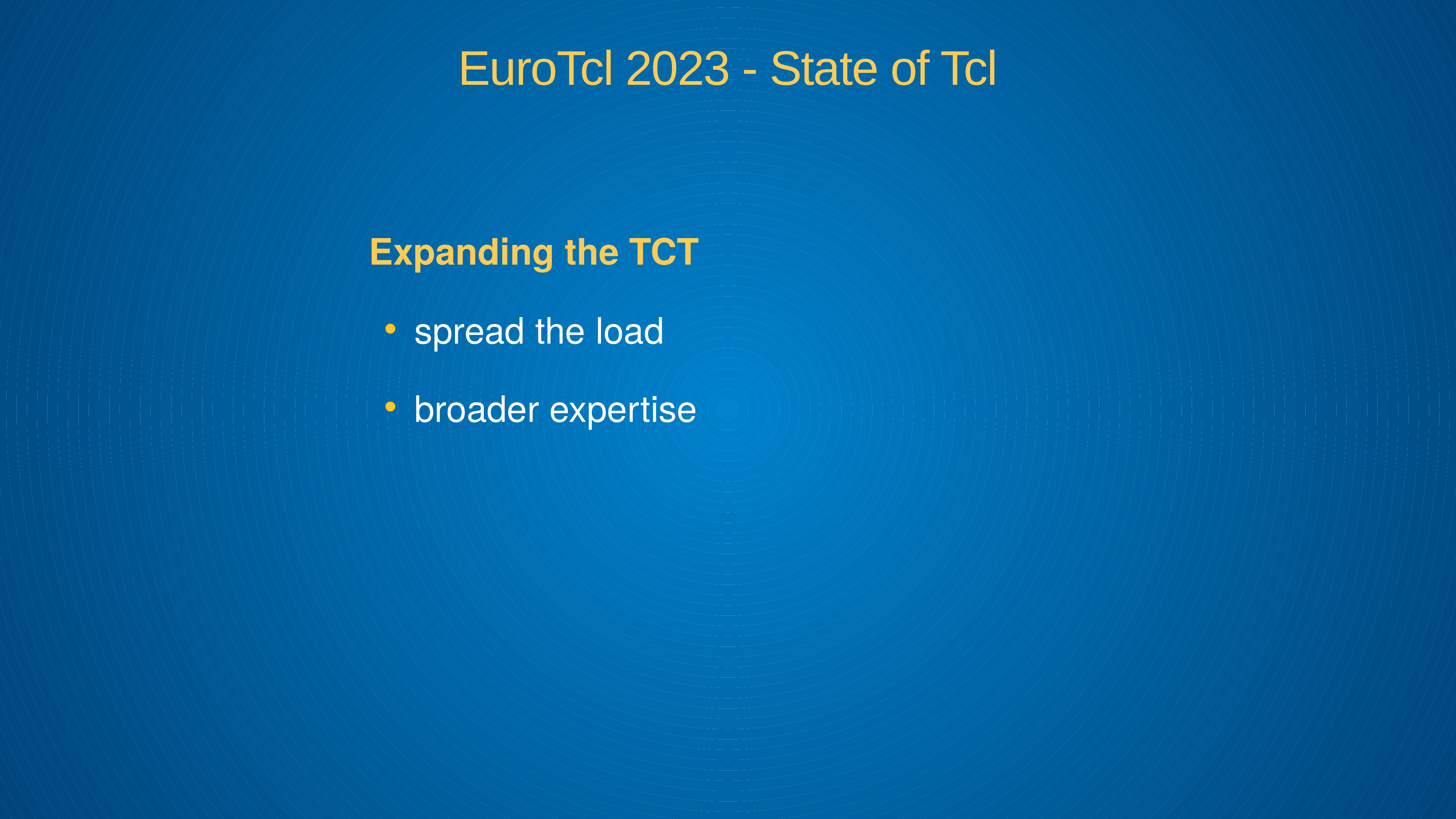

EuroTcl 2023 - State of Tcl
Expanding the TCT
spread the load
broader expertise